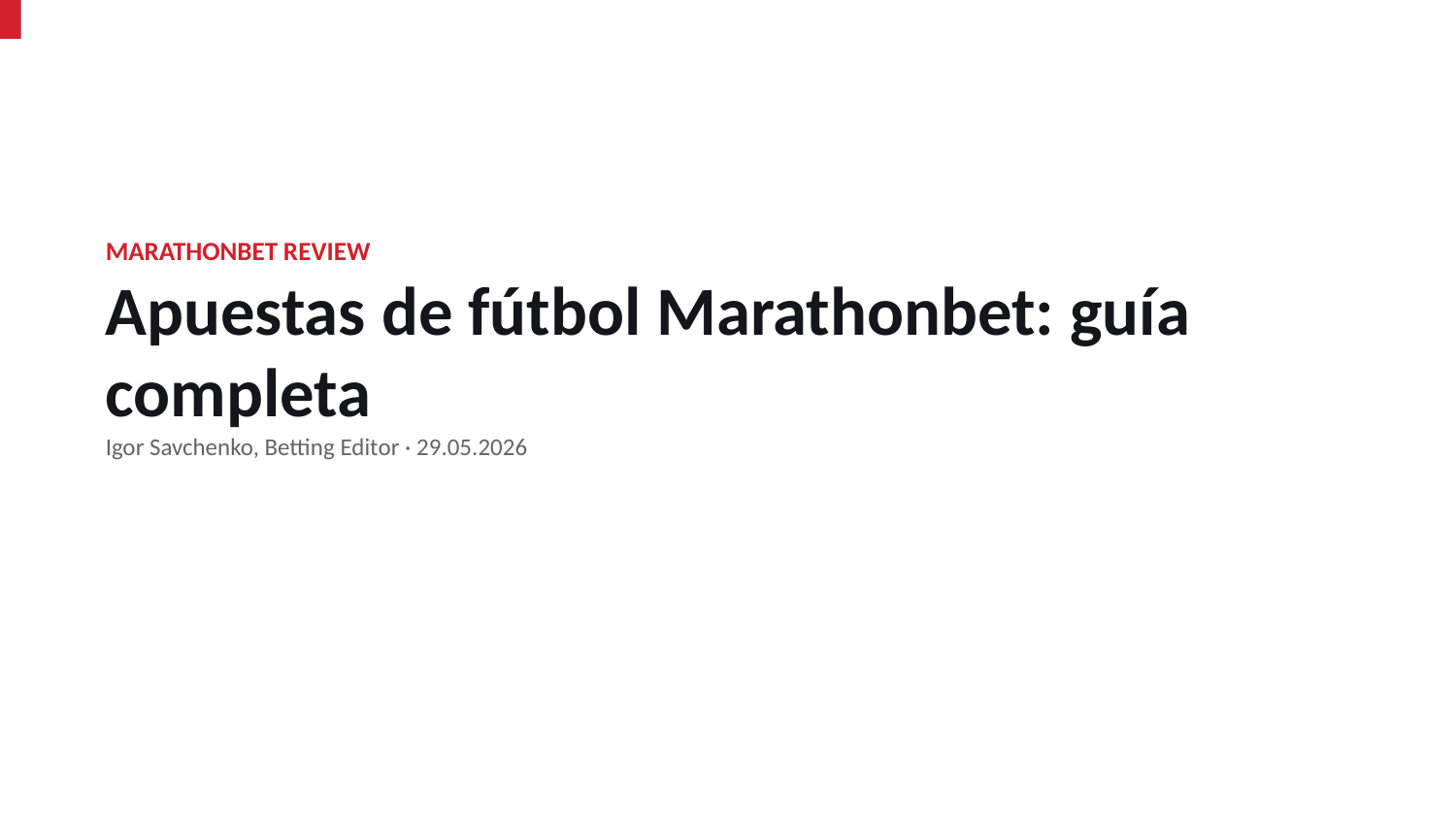

MARATHONBET REVIEW
Apuestas de fútbol Marathonbet: guía completa
Igor Savchenko, Betting Editor · 29.05.2026